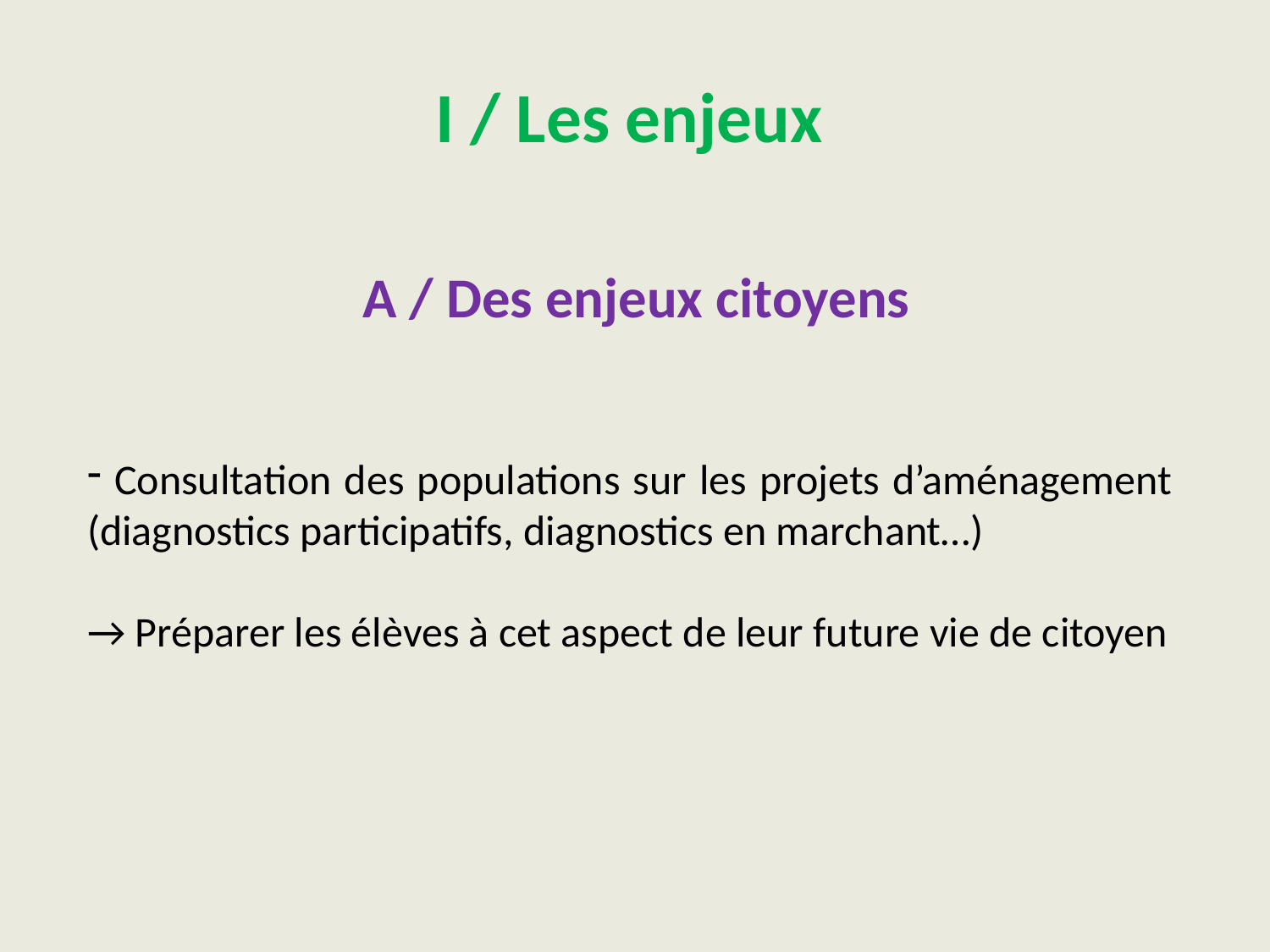

I / Les enjeux
A / Des enjeux citoyens
 Consultation des populations sur les projets d’aménagement (diagnostics participatifs, diagnostics en marchant…)

→ Préparer les élèves à cet aspect de leur future vie de citoyen